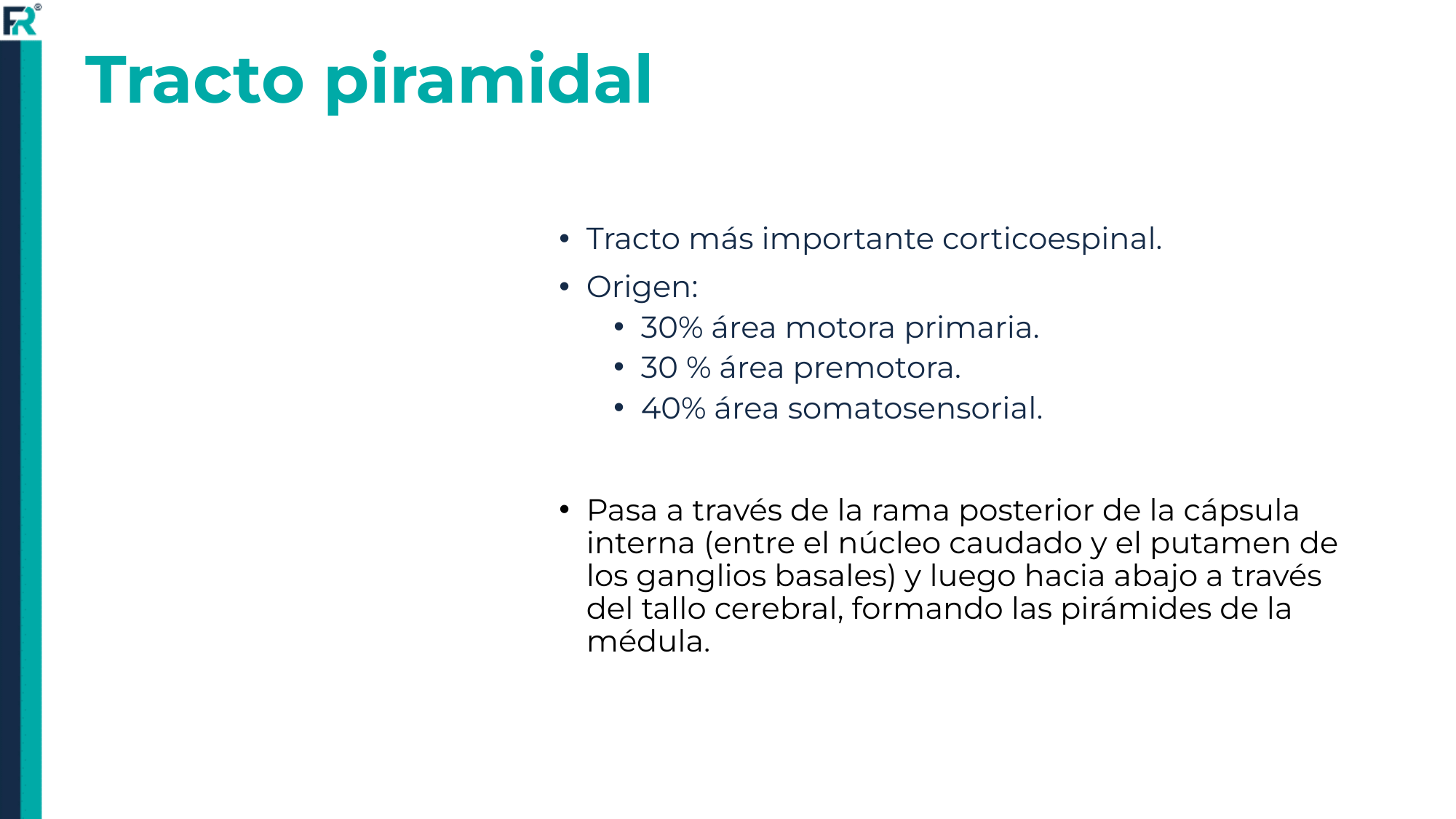

# Tracto piramidal
Tracto más importante corticoespinal.
Origen:
30% área motora primaria.
30 % área premotora.
40% área somatosensorial.

Pasa a través de la rama posterior de la cápsula interna (entre el núcleo caudado y el putamen de los ganglios basales) y luego hacia abajo a través del tallo cerebral, formando las pirámides de la médula.